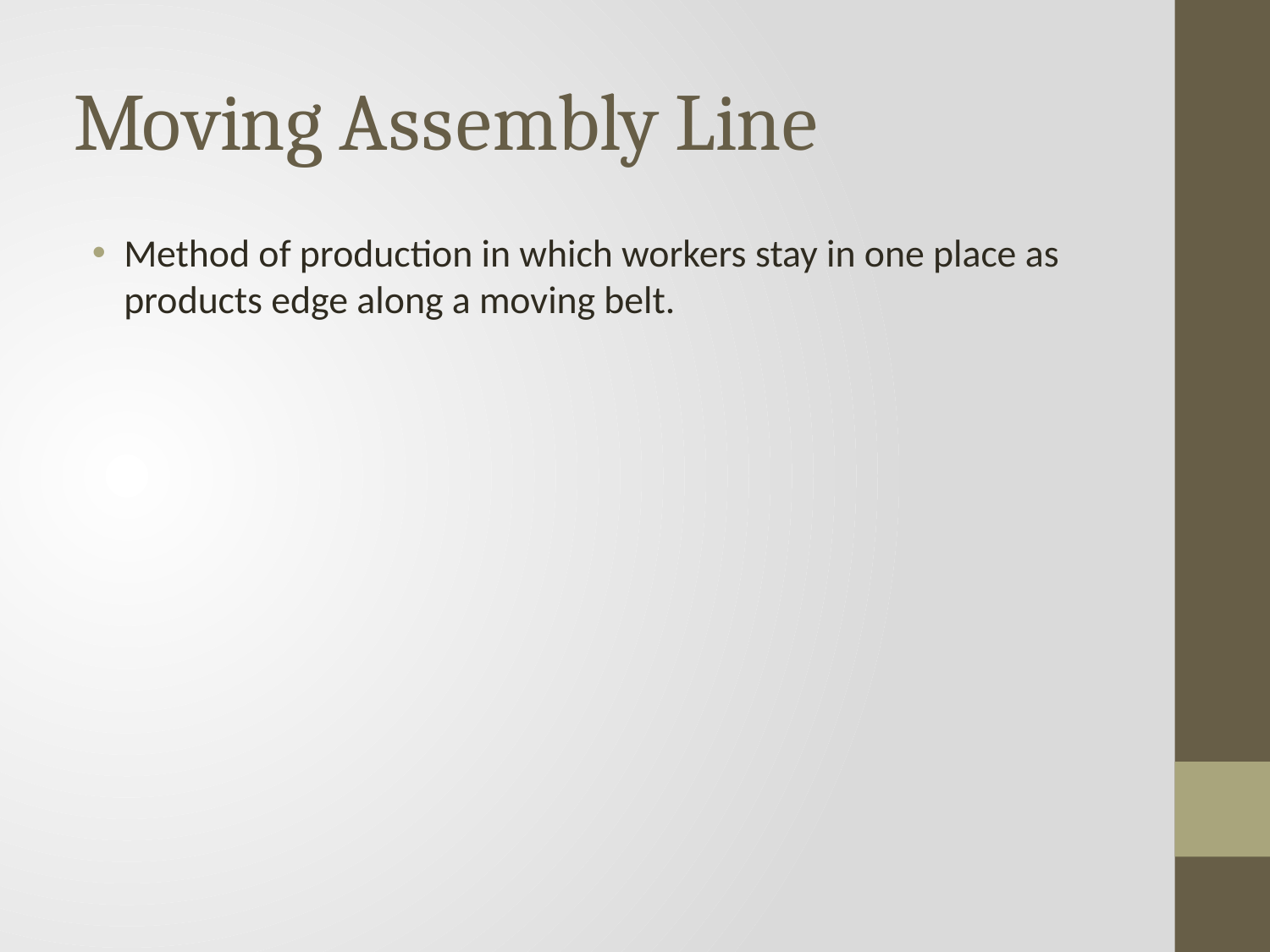

# Moving Assembly Line
Method of production in which workers stay in one place as products edge along a moving belt.